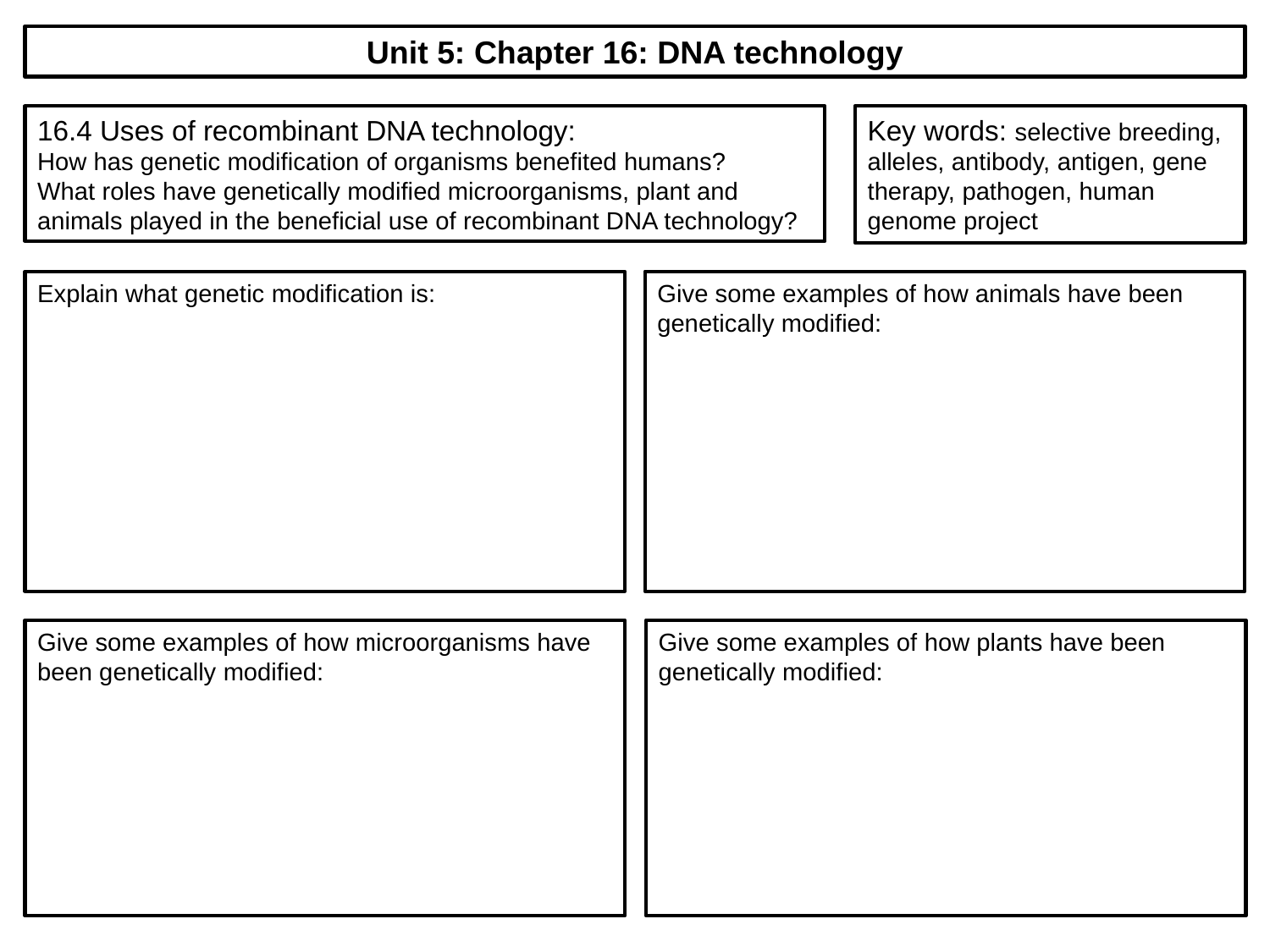

Unit 5: Chapter 16: DNA technology
16.4 Uses of recombinant DNA technology:
How has genetic modification of organisms benefited humans?
What roles have genetically modified microorganisms, plant and animals played in the beneficial use of recombinant DNA technology?
Key words: selective breeding, alleles, antibody, antigen, gene therapy, pathogen, human genome project
Explain what genetic modification is:
Give some examples of how animals have been genetically modified:
Give some examples of how microorganisms have been genetically modified:
Give some examples of how plants have been genetically modified: